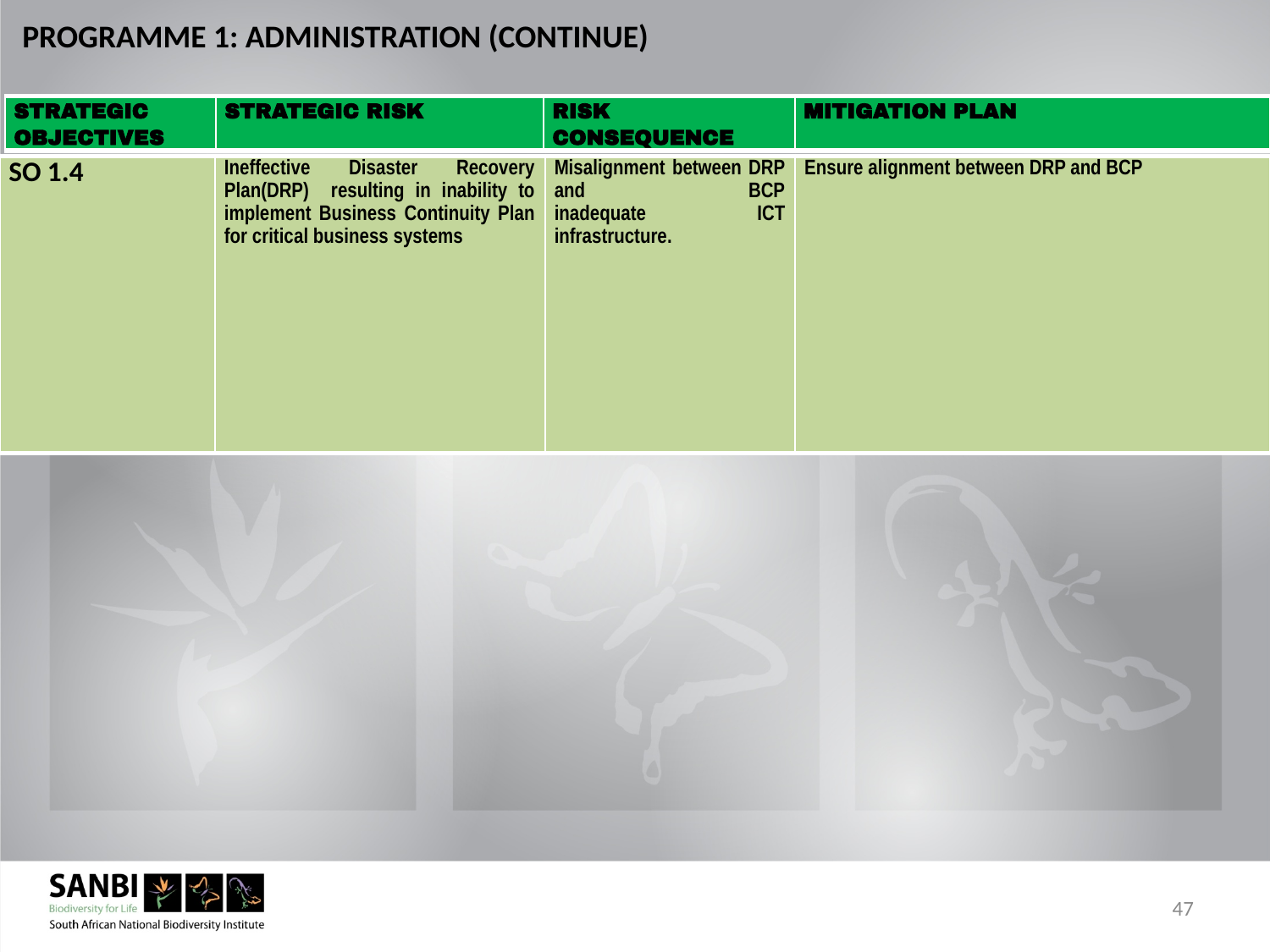

PROGRAMME 1: ADMINISTRATION (CONTINUE)
| STRATEGIC OBJECTIVES | STRATEGIC RISK | RISK CONSEQUENCE | MITIGATION PLAN |
| --- | --- | --- | --- |
| SO 1.4 | Ineffective Disaster Recovery Plan(DRP) resulting in inability to implement Business Continuity Plan for critical business systems | Misalignment between DRP and BCP inadequate ICT infrastructure. | Ensure alignment between DRP and BCP |
| --- | --- | --- | --- |
47